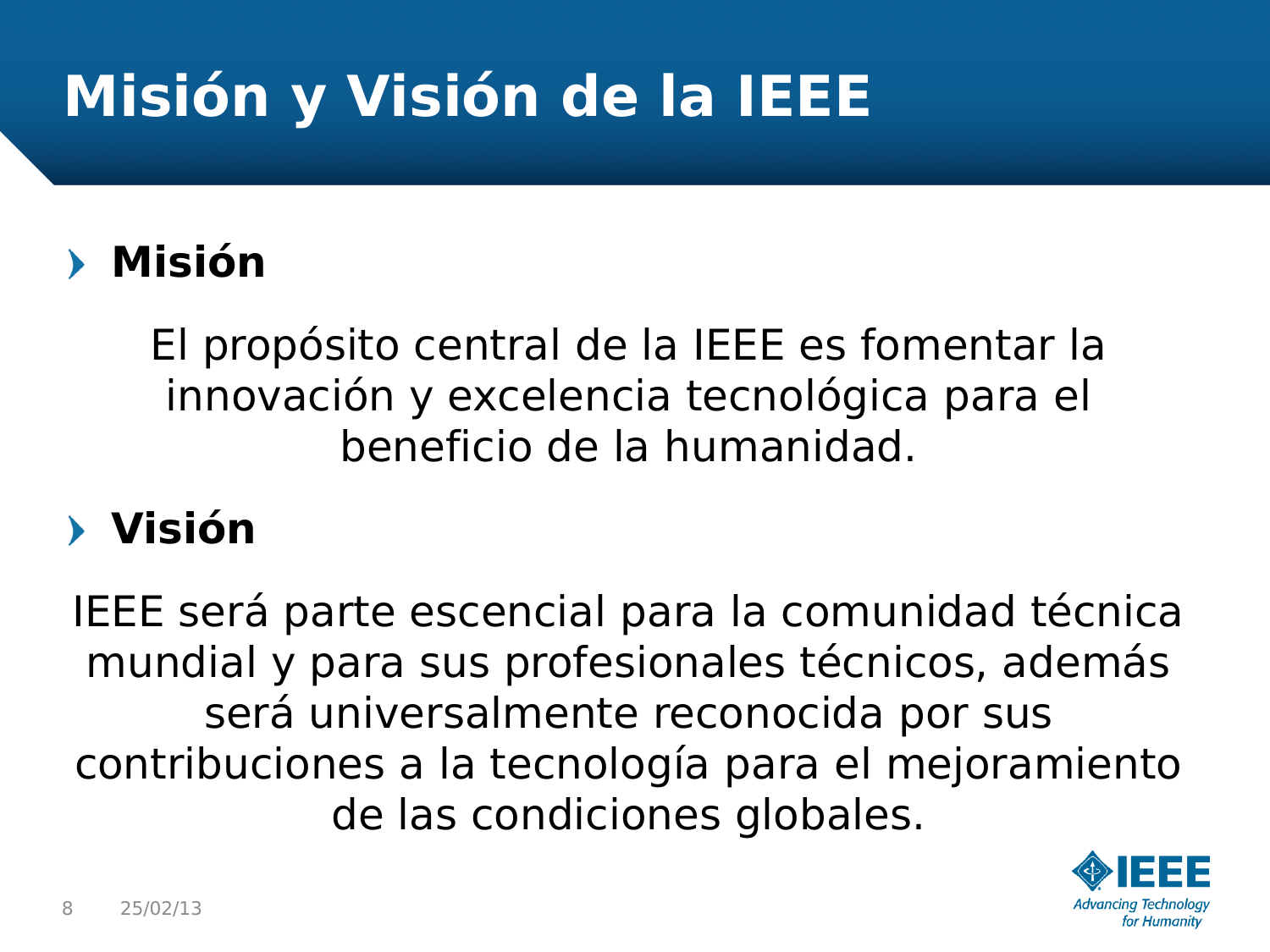

# Misión y Visión de la IEEE
Misión
El propósito central de la IEEE es fomentar la innovación y excelencia tecnológica para el beneficio de la humanidad.
Visión
IEEE será parte escencial para la comunidad técnica mundial y para sus profesionales técnicos, además será universalmente reconocida por sus contribuciones a la tecnología para el mejoramiento de las condiciones globales.
8
25/02/13